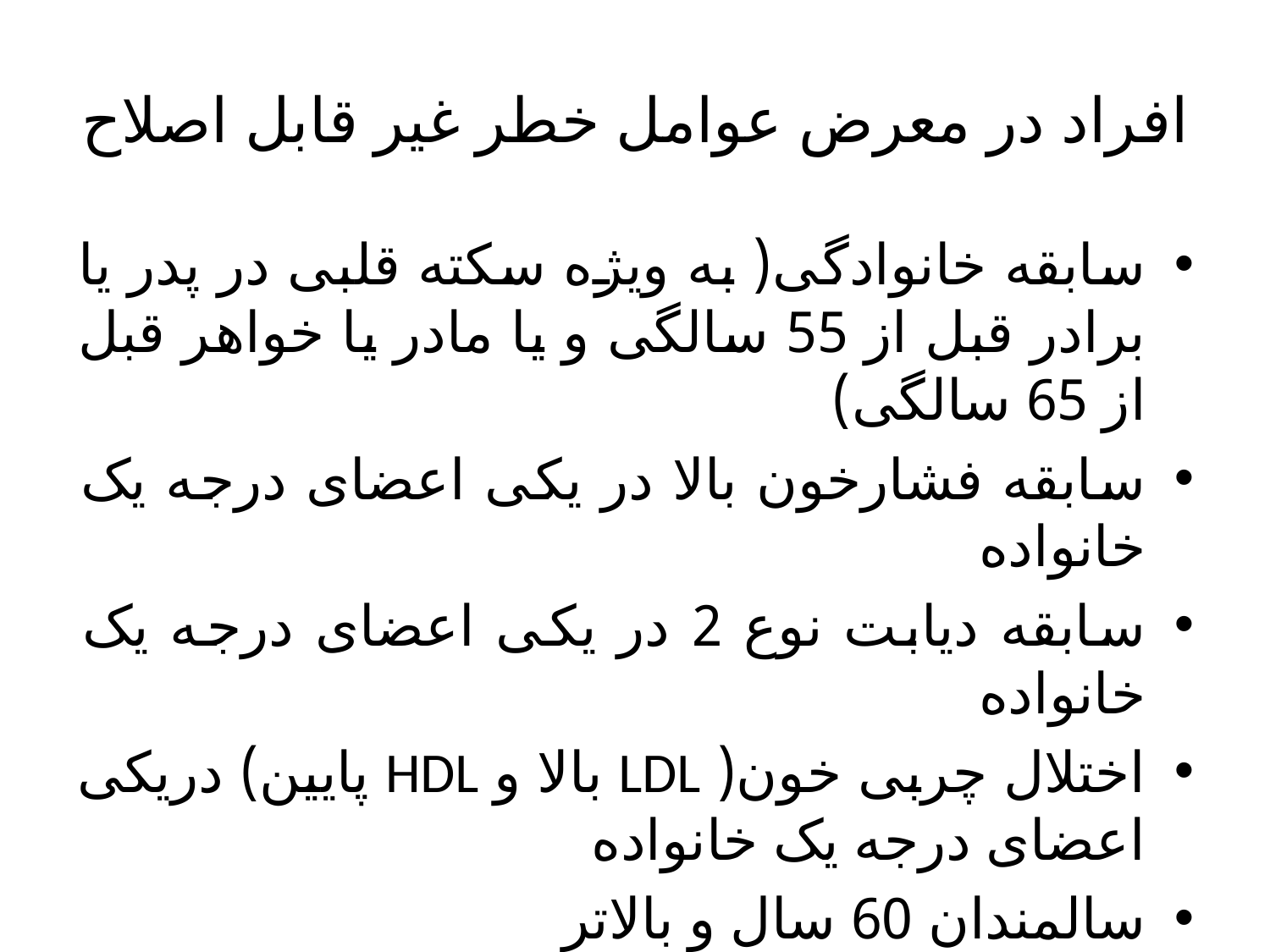

# افراد در معرض عوامل خطر غیر قابل اصلاح
سابقه خانوادگی( به ویژه سکته قلبی در پدر یا برادر قبل از 55 سالگی و یا مادر یا خواهر قبل از 65 سالگی)
سابقه فشارخون بالا در یکی اعضای درجه یک خانواده
سابقه دیابت نوع 2 در یکی اعضای درجه یک خانواده
اختلال چربی خون( LDL بالا و HDL پایین) دریکی اعضای درجه یک خانواده
سالمندان 60 سال و بالاتر
زنان بعد از سن یائسگی